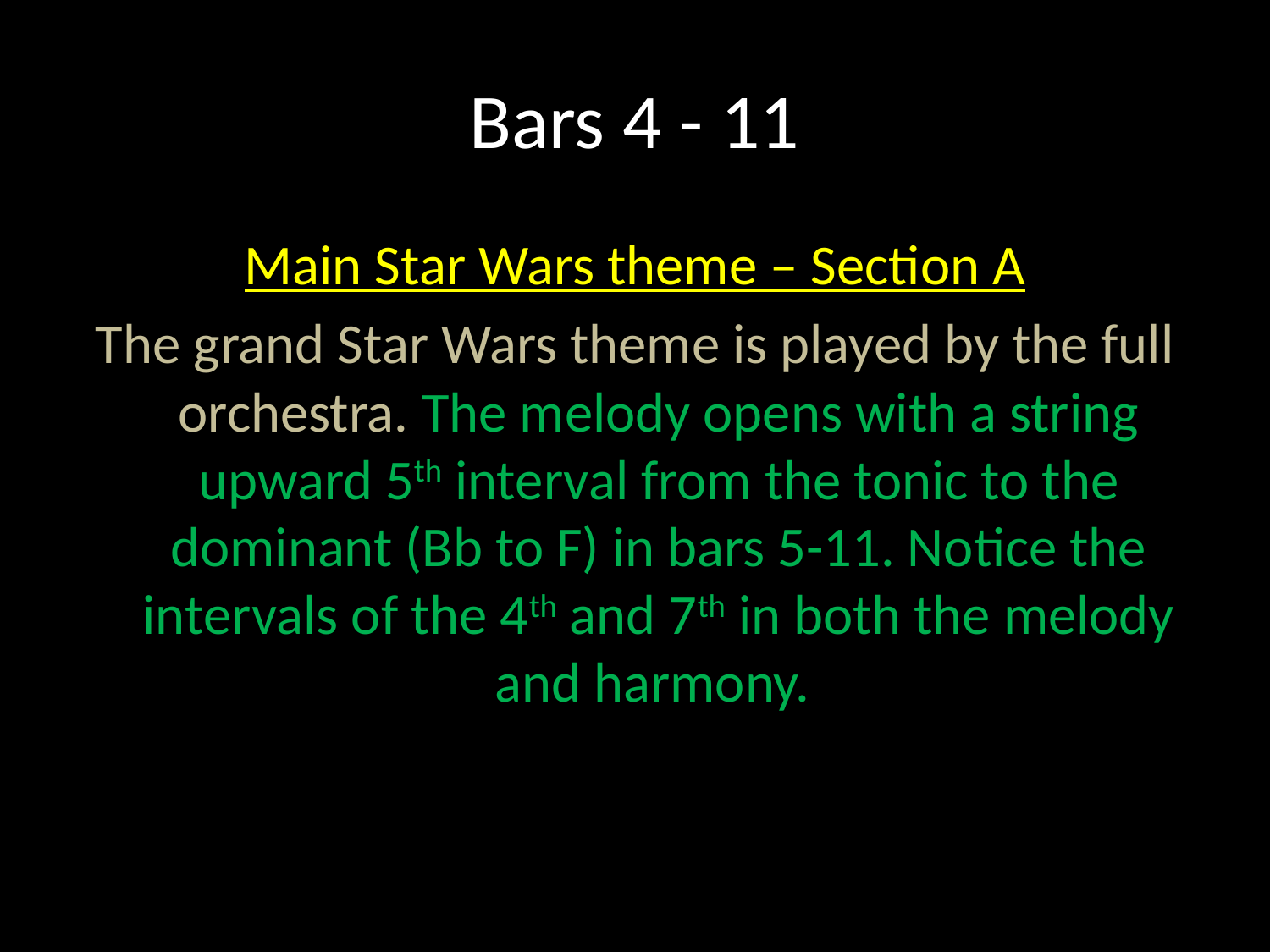

# Bars 4 - 11
Main Star Wars theme – Section A
The grand Star Wars theme is played by the full orchestra. The melody opens with a string upward 5th interval from the tonic to the dominant (Bb to F) in bars 5-11. Notice the intervals of the 4th and 7th in both the melody and harmony.